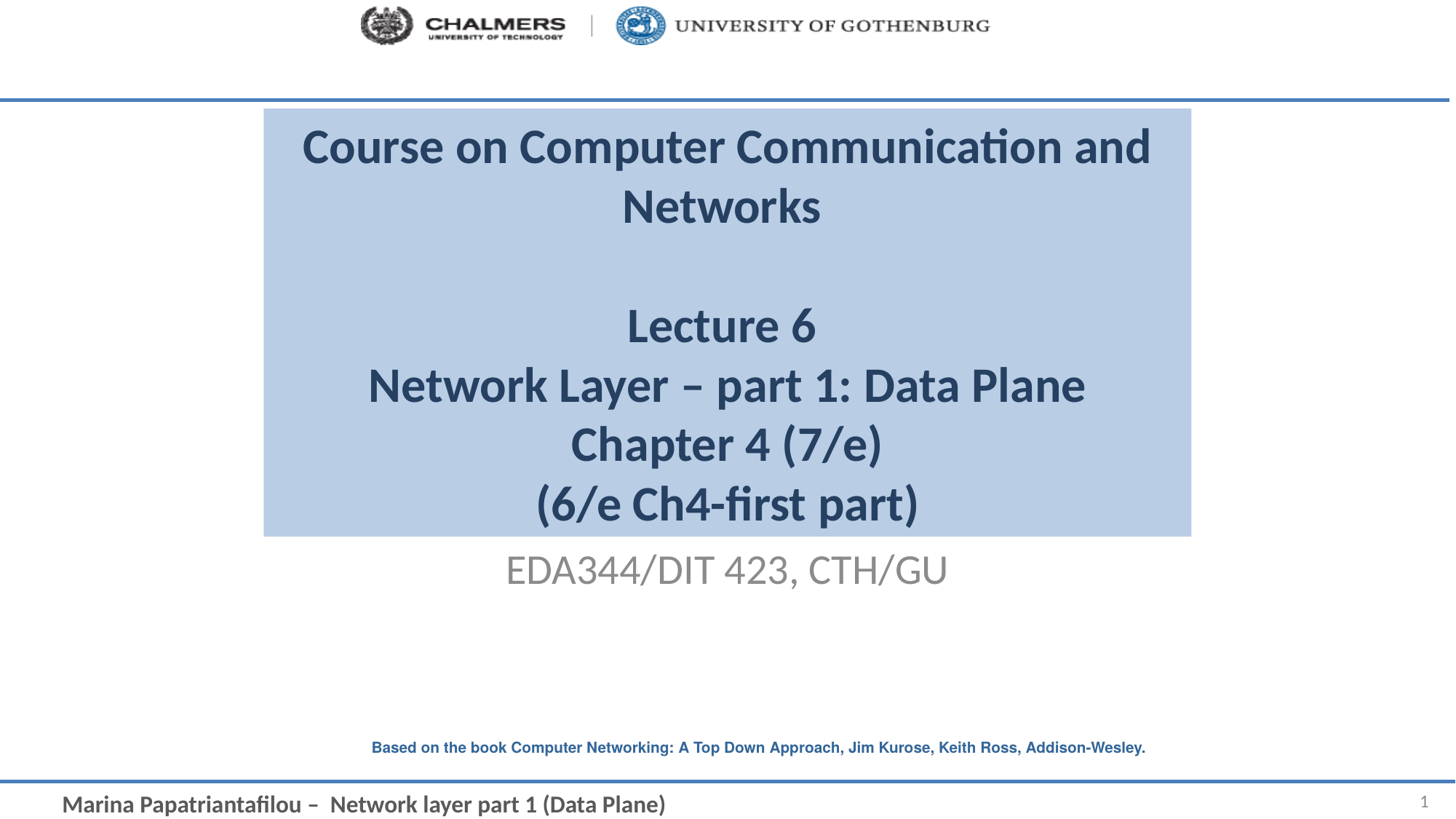

# Course on Computer Communication and Networks Lecture 6 Network Layer – part 1: Data Plane Chapter 4 (7/e) (6/e Ch4-first part)
EDA344/DIT 423, CTH/GU
1